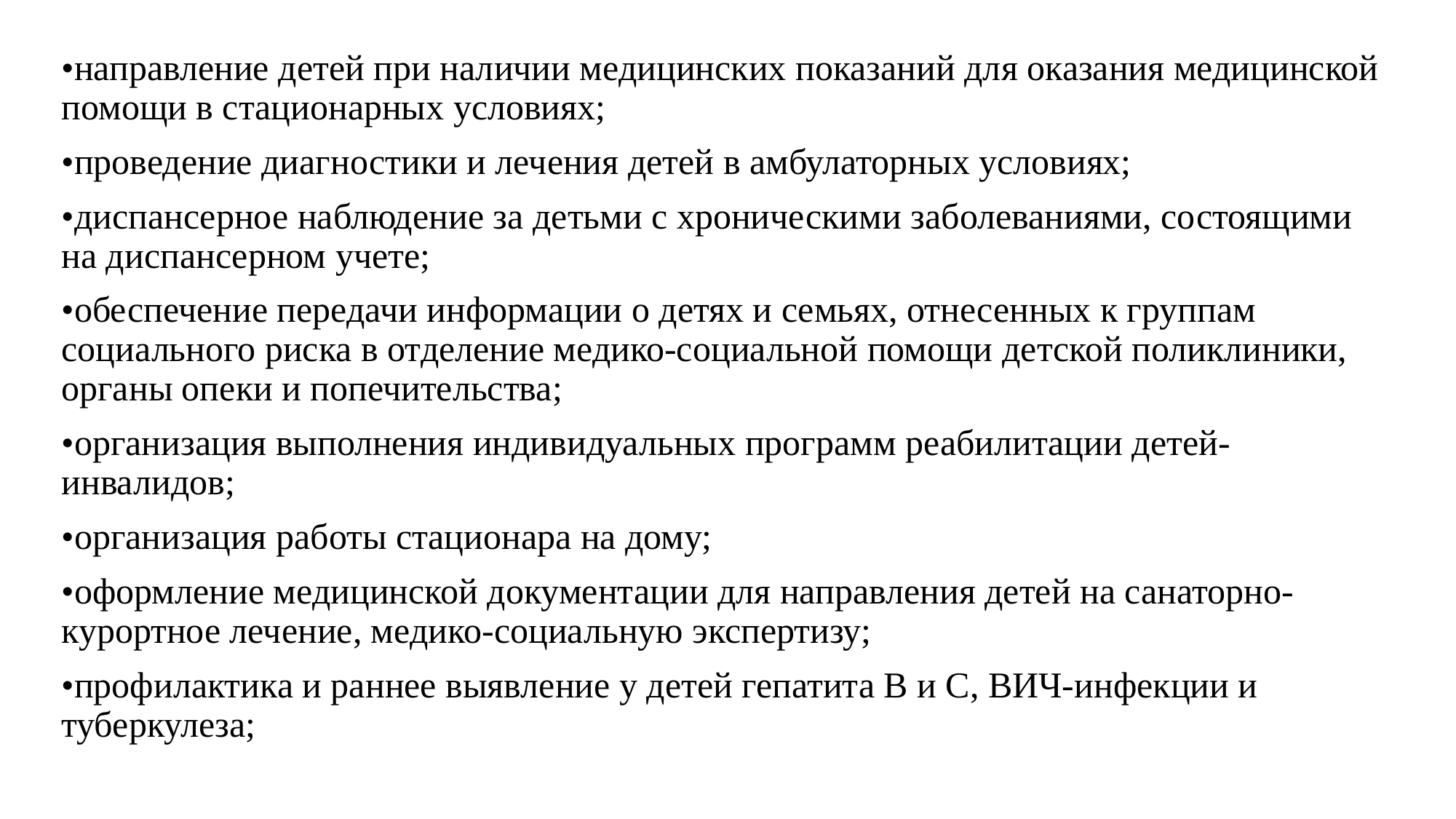

•направление детей при наличии медицинских показаний для оказания медицинской помощи в стационарных условиях;
•проведение диагностики и лечения детей в амбулаторных условиях;
•диспансерное наблюдение за детьми с хроническими заболеваниями, состоящими на диспансерном учете;
•обеспечение передачи информации о детях и семьях, отнесенных к группам социального риска в отделение медико-социальной помощи детской поликлиники, органы опеки и попечительства;
•организация выполнения индивидуальных программ реабилитации детей-инвалидов;
•организация работы стационара на дому;
•оформление медицинской документации для направления детей на санаторно-курортное лечение, медико-социальную экспертизу;
•профилактика и раннее выявление у детей гепатита B и C, ВИЧ-инфекции и туберкулеза;
#